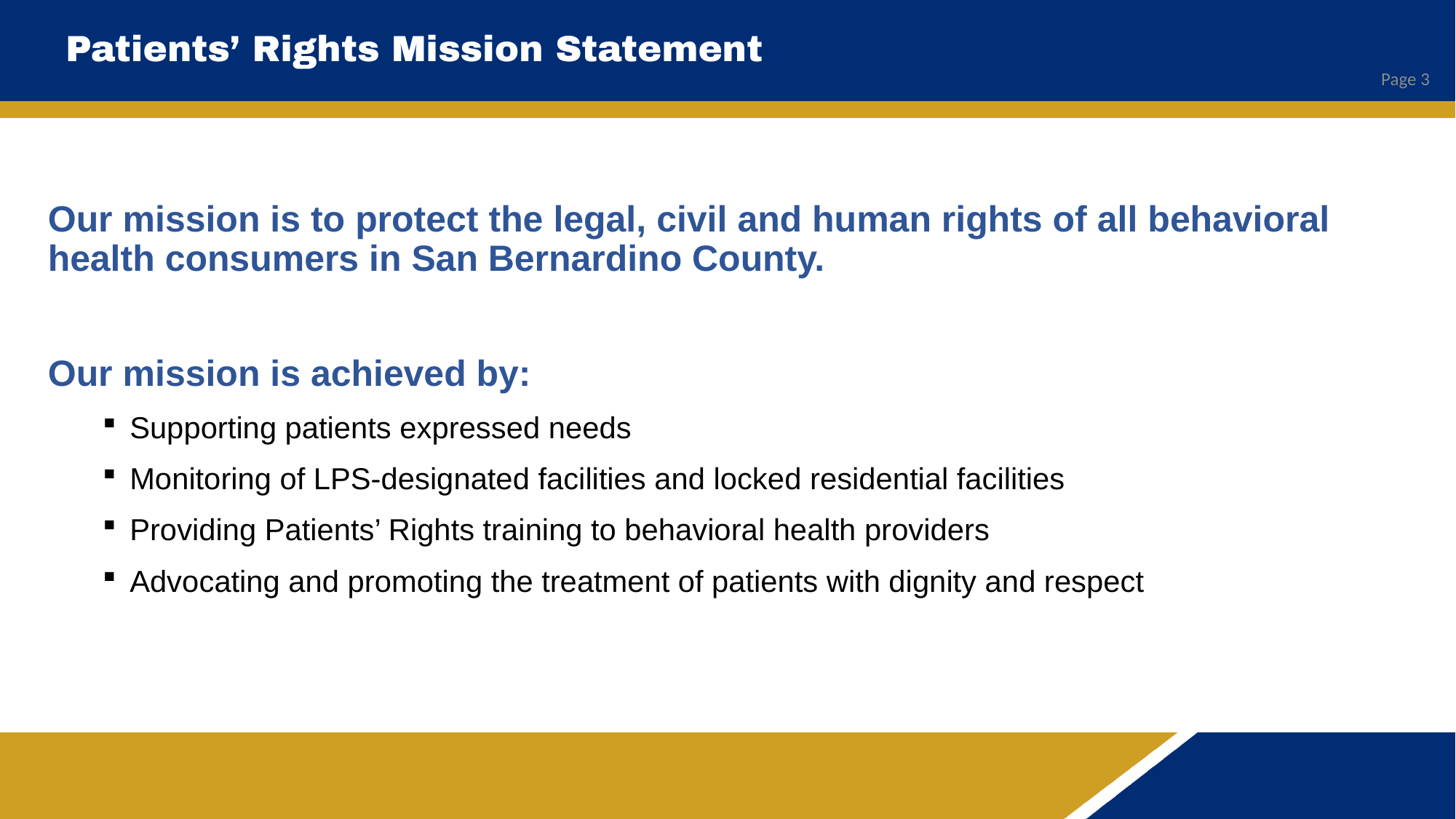

# Patients’ Rights Mission Statement
Our mission is to protect the legal, civil and human rights of all behavioral health consumers in San Bernardino County.

Our mission is achieved by:
Supporting patients expressed needs
Monitoring of LPS-designated facilities and locked residential facilities
Providing Patients’ Rights training to behavioral health providers
Advocating and promoting the treatment of patients with dignity and respect